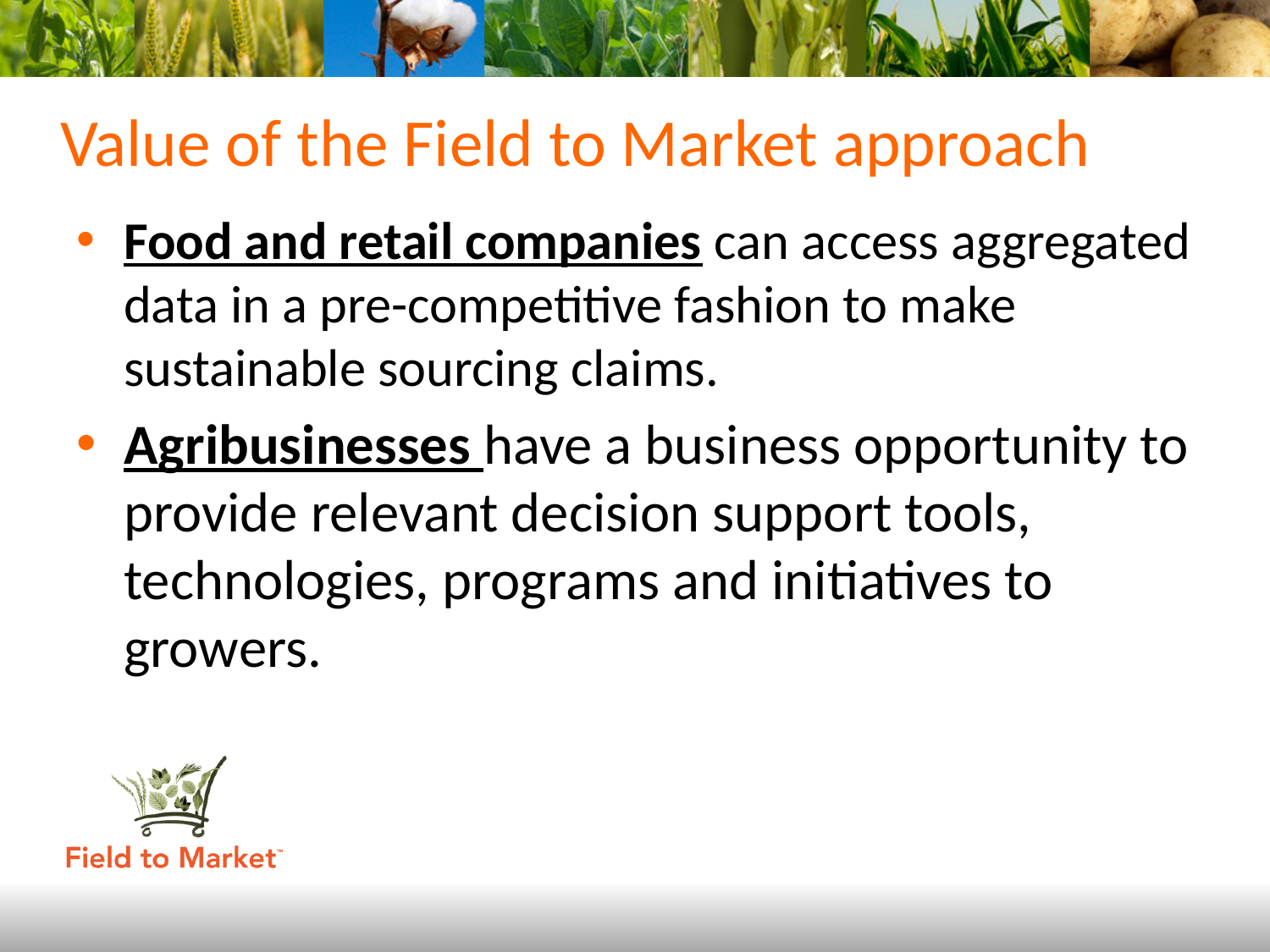

# Value of the Field to Market approach
Food and retail companies can access aggregated data in a pre-competitive fashion to make sustainable sourcing claims.
Agribusinesses have a business opportunity to provide relevant decision support tools, technologies, programs and initiatives to growers.